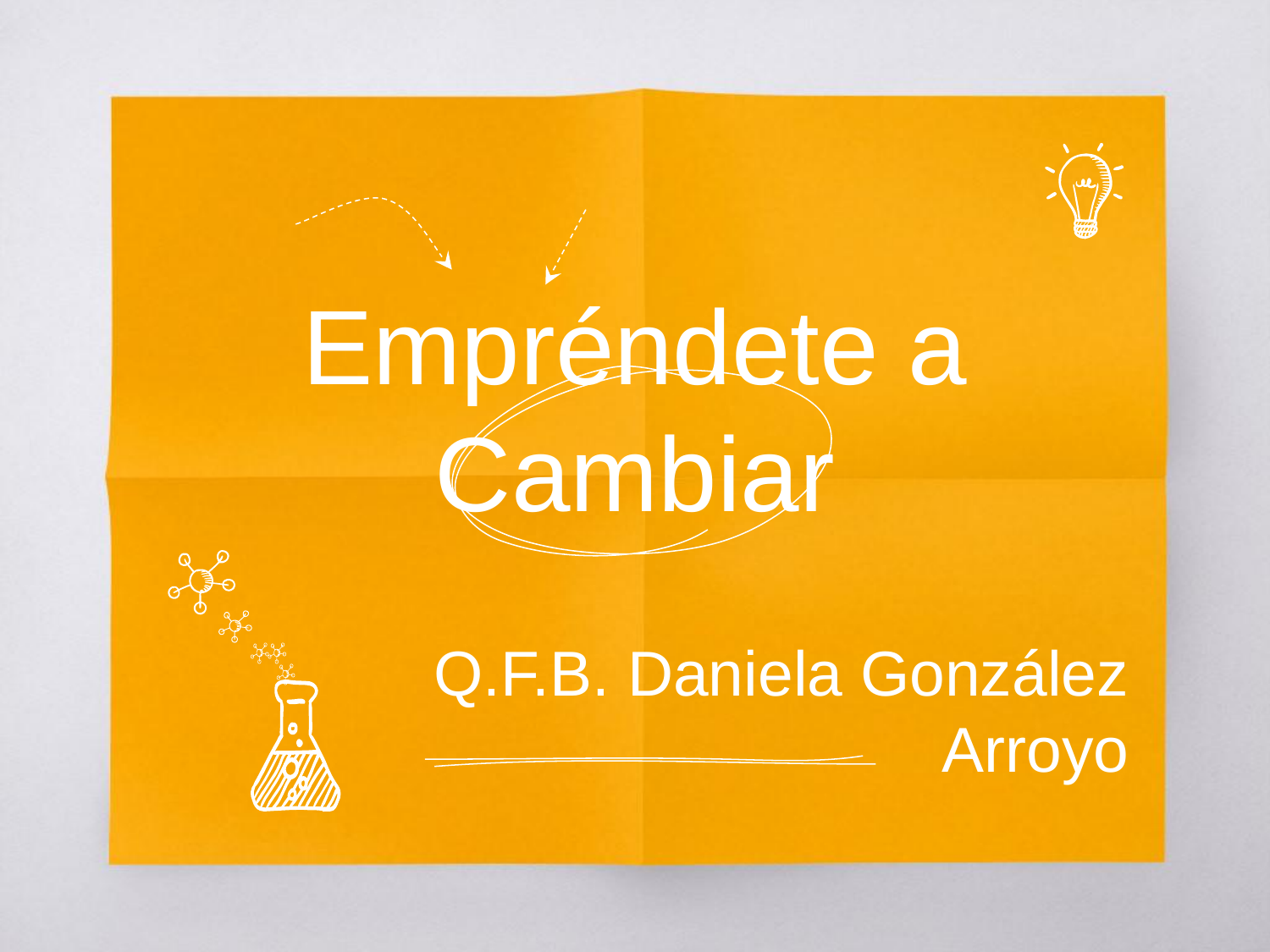

# Empréndete a Cambiar

Q.F.B. Daniela González Arroyo